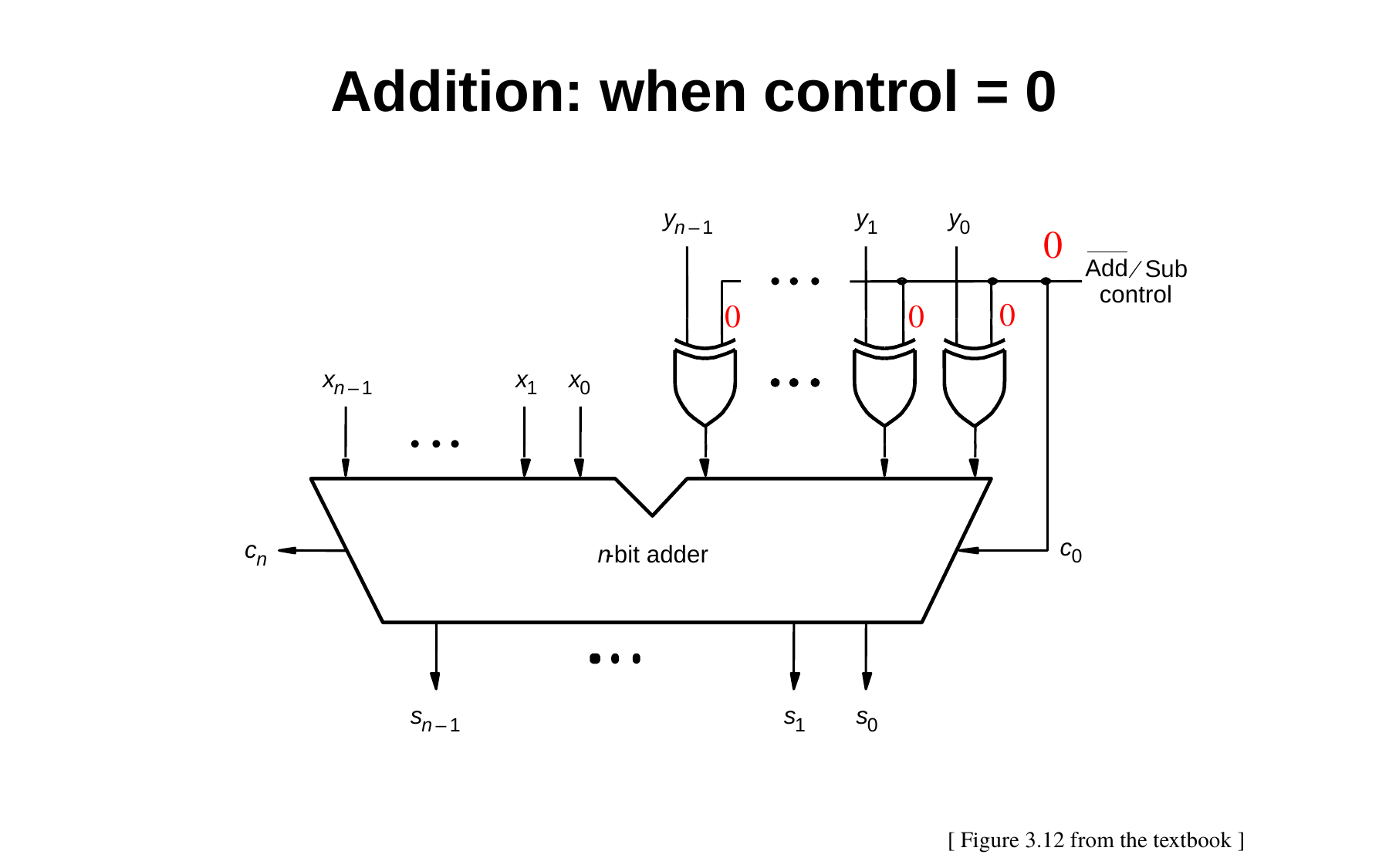

Addition: when control = 0
y
y
y
0
n
–
1
1
0

⁄
Add
Sub
control

0
0
0

x
x
x
n
–
1
1
0

c
c
n
-bit adder
0
n

s
s
s
n
–
1
1
0
[ Figure 3.12 from the textbook ]